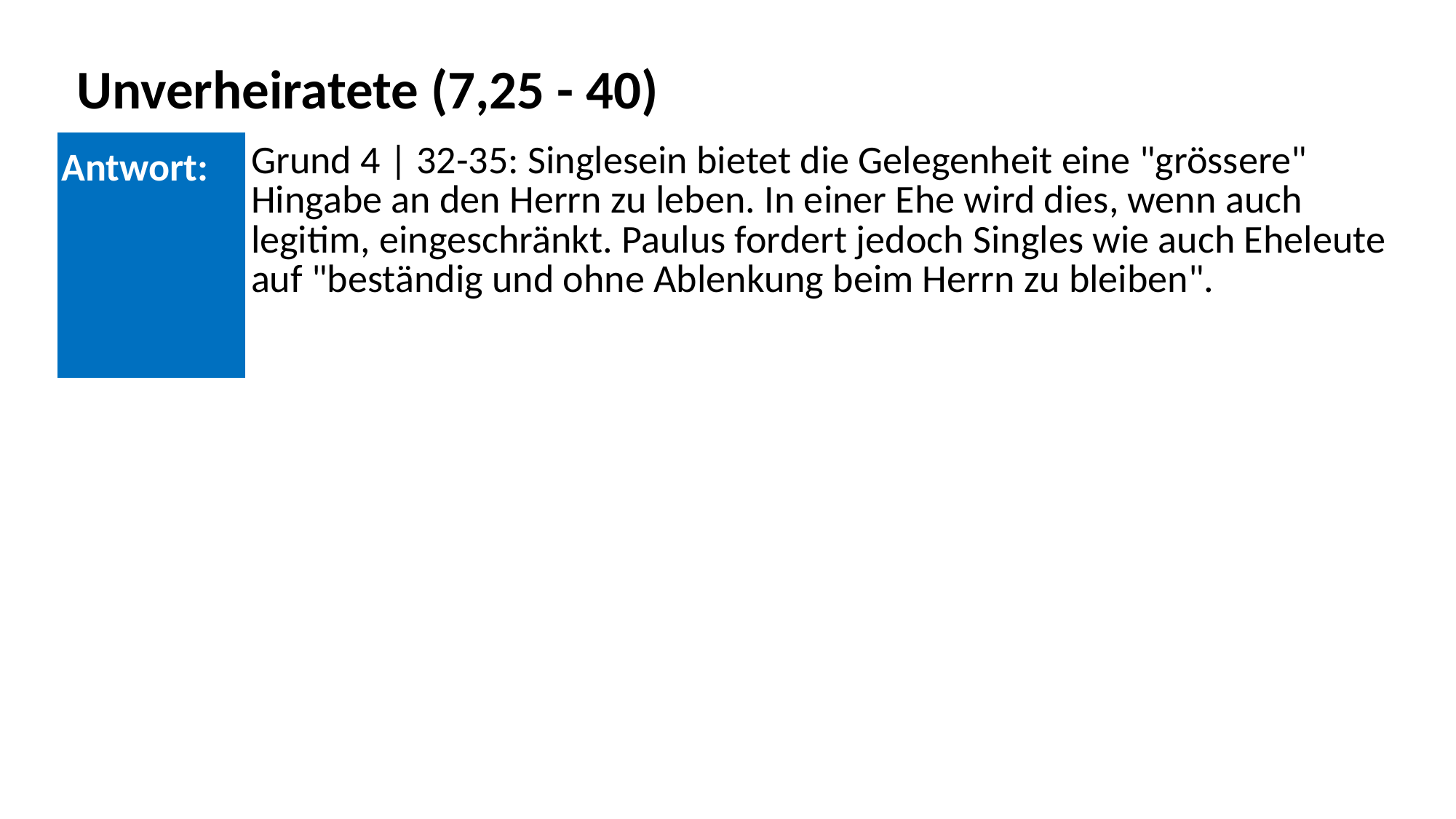

Unverheiratete (7,25 - 40)
| Antwort: | Grund 4 | 32-35: Singlesein bietet die Gelegenheit eine "grössere" Hingabe an den Herrn zu leben. In einer Ehe wird dies, wenn auch legitim, eingeschränkt. Paulus fordert jedoch Singles wie auch Eheleute auf "beständig und ohne Ablenkung beim Herrn zu bleiben". |
| --- | --- |